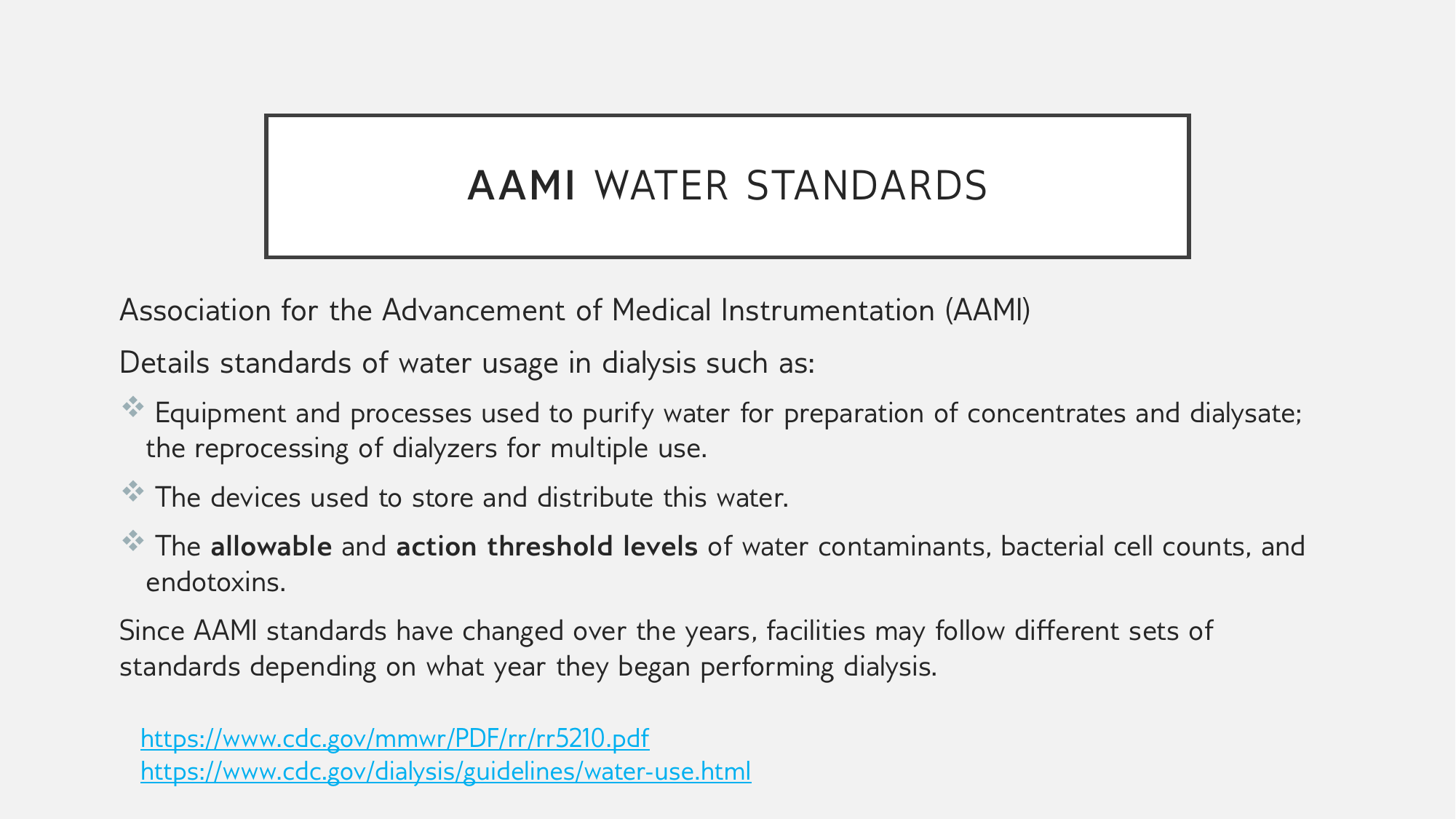

# AAMI Water standards
Association for the Advancement of Medical Instrumentation (AAMI)
Details standards of water usage in dialysis such as:
 Equipment and processes used to purify water for preparation of concentrates and dialysate; the reprocessing of dialyzers for multiple use.
 The devices used to store and distribute this water.
 The allowable and action threshold levels of water contaminants, bacterial cell counts, and endotoxins.
Since AAMI standards have changed over the years, facilities may follow different sets of standards depending on what year they began performing dialysis.
https://www.cdc.gov/mmwr/PDF/rr/rr5210.pdf
https://www.cdc.gov/dialysis/guidelines/water-use.html